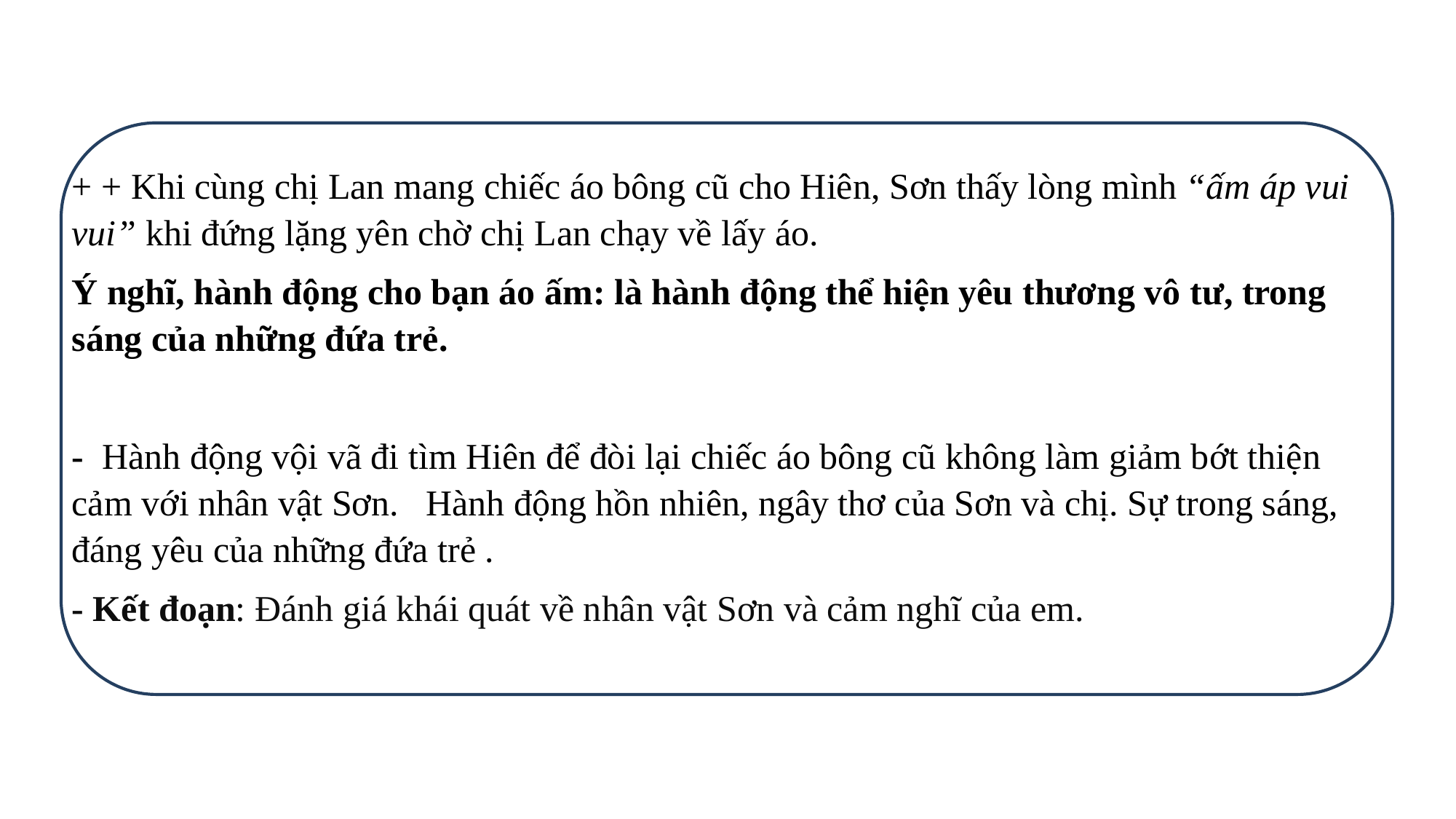

+ + Khi cùng chị Lan mang chiếc áo bông cũ cho Hiên, Sơn thấy lòng mình “ấm áp vui vui” khi đứng lặng yên chờ chị Lan chạy về lấy áo.
Ý nghĩ, hành động cho bạn áo ấm: là hành động thể hiện yêu thương vô tư, trong sáng của những đứa trẻ.

-  Hành động vội vã đi tìm Hiên để đòi lại chiếc áo bông cũ không làm giảm bớt thiện cảm với nhân vật Sơn.   Hành động hồn nhiên, ngây thơ của Sơn và chị. Sự trong sáng, đáng yêu của những đứa trẻ .
- Kết đoạn: Đánh giá khái quát về nhân vật Sơn và cảm nghĩ của em.